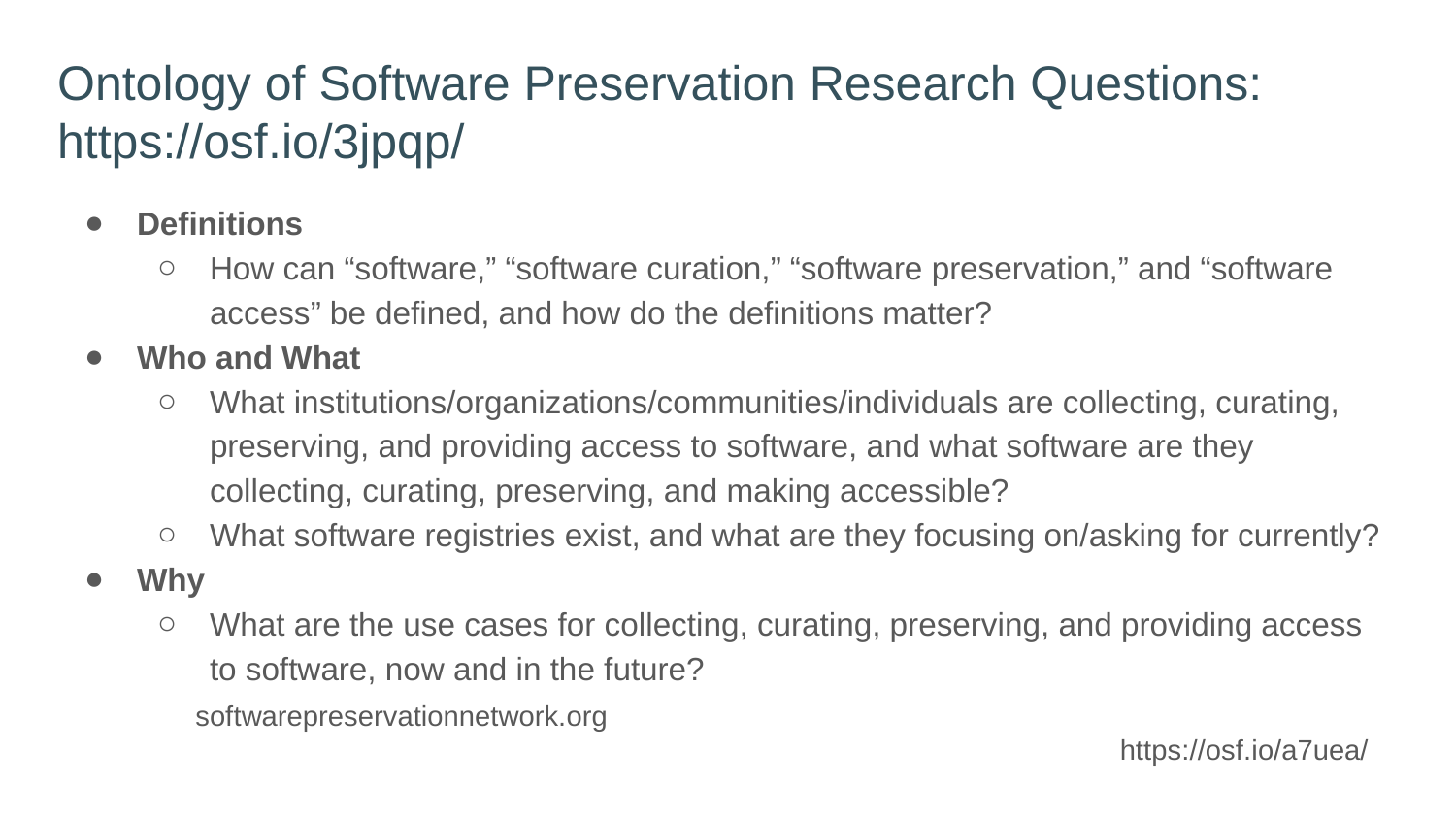

# Ontology of Software Preservation Research Questions: https://osf.io/3jpqp/
Definitions
How can “software,” “software curation,” “software preservation,” and “software access” be defined, and how do the definitions matter?
Who and What
What institutions/organizations/communities/individuals are collecting, curating, preserving, and providing access to software, and what software are they collecting, curating, preserving, and making accessible?
What software registries exist, and what are they focusing on/asking for currently?
Why
What are the use cases for collecting, curating, preserving, and providing access to software, now and in the future?
softwarepreservationnetwork.org                                                                                                https://osf.io/a7uea/